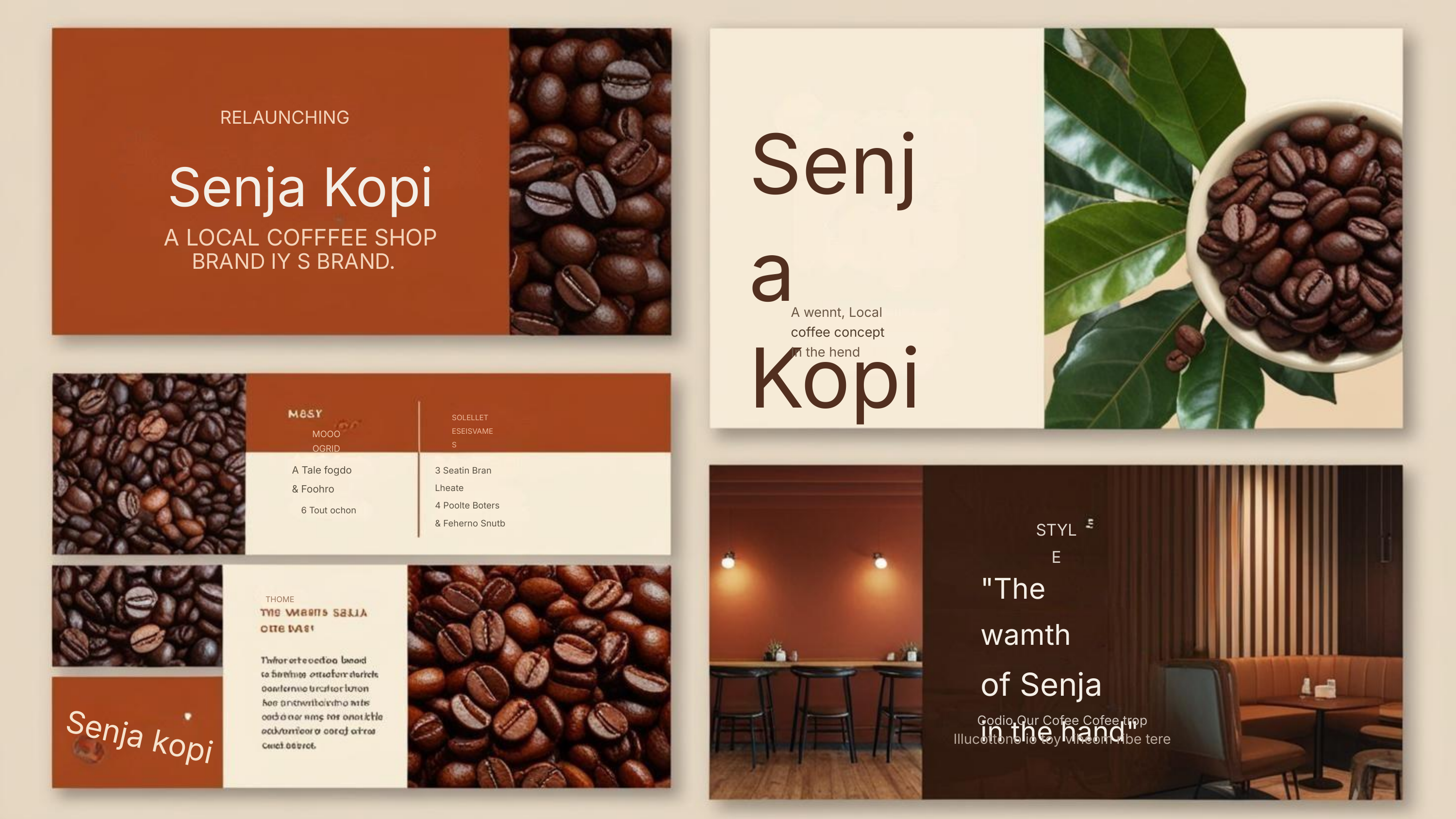

RELAUNCHING
Senja
Kopi
Senja Kopi
A LOCAL COFFFEE SHOP
BRAND IY S BRAND.
A wennt, Local
coffee concept
In the hend
SOLELLET
ESEISVAMES
MOOO OGRID
A Tale fogdo
& Foohro
3 Seatin Bran
Lheate
4 Poolte Boters
& Feherno Snutb
6 Tout ochon
STYLE
"The wamth
of Senja
in the hand"
THOME
Senja kopi
Godio Our Cofee Cofee trop
Illucottono io toy viheom ribe tere